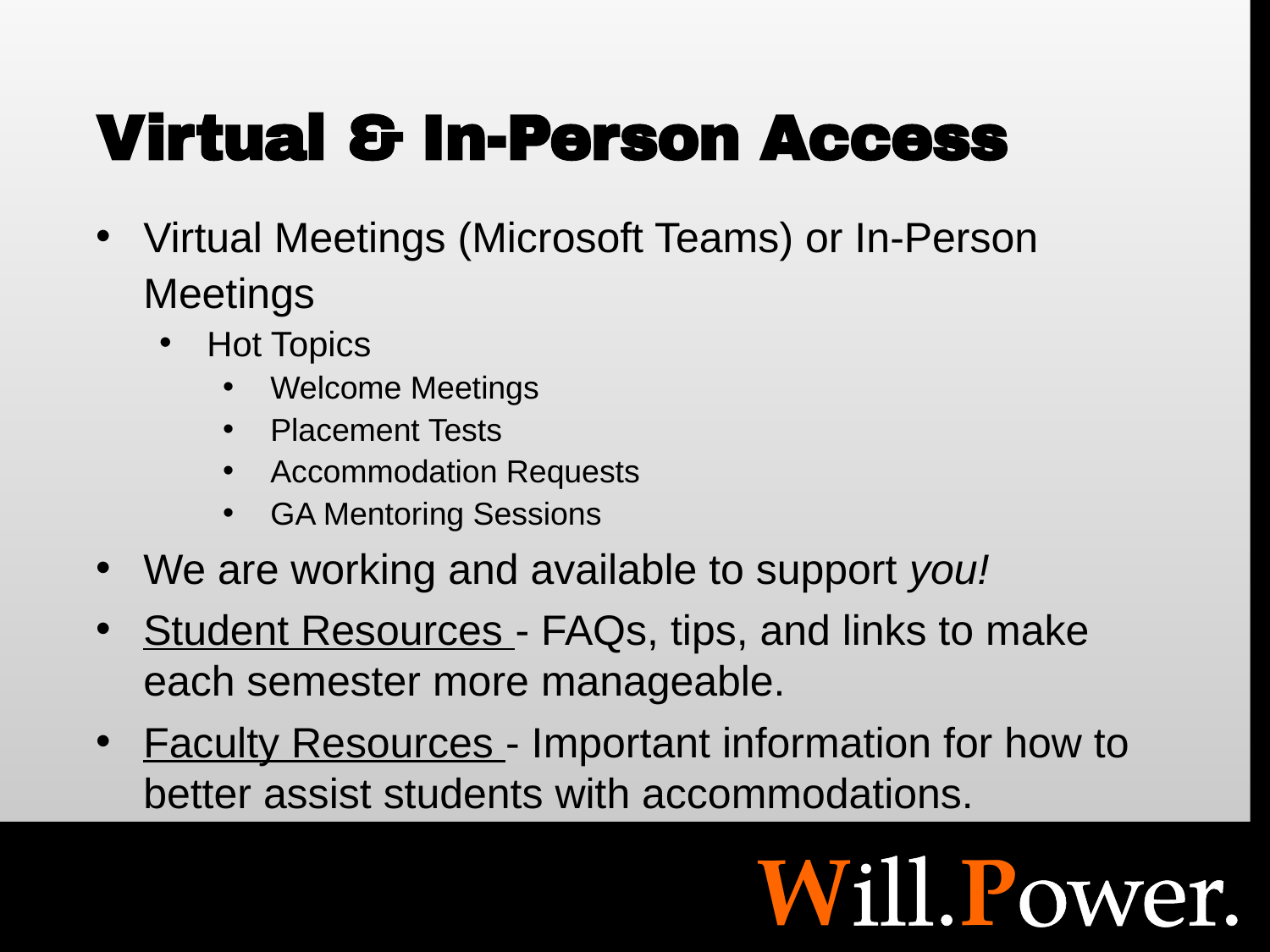

# Virtual & In-Person Access

Virtual Meetings (Microsoft Teams) or In-Person Meetings
Hot Topics
Welcome Meetings
Placement Tests
Accommodation Requests
GA Mentoring Sessions
We are working and available to support you!
Student Resources - FAQs, tips, and links to make each semester more manageable.
Faculty Resources - Important information for how to better assist students with accommodations.

Will.Power.